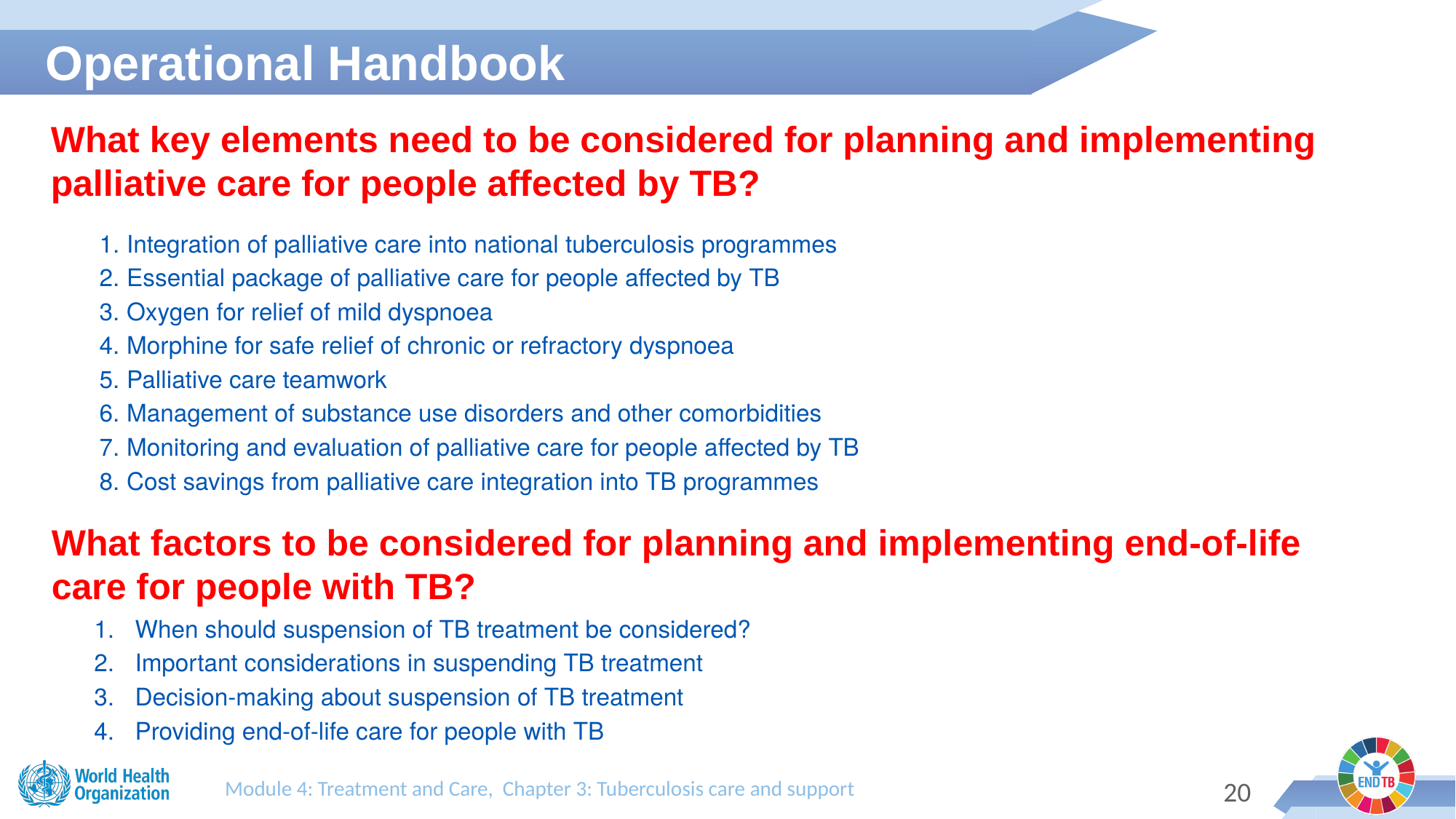

Operational Handbook
What key elements need to be considered for planning and implementing palliative care for people affected by TB?
Integration of palliative care into national tuberculosis programmes
Essential package of palliative care for people affected by TB
Oxygen for relief of mild dyspnoea
Morphine for safe relief of chronic or refractory dyspnoea
Palliative care teamwork
Management of substance use disorders and other comorbidities
Monitoring and evaluation of palliative care for people affected by TB
Cost savings from palliative care integration into TB programmes

What factors to be considered for planning and implementing end-of-life care for people with TB?

When should suspension of TB treatment be considered?
Important considerations in suspending TB treatment
Decision-making about suspension of TB treatment
Providing end-of-life care for people with TB
Module 4: Treatment and Care,  Chapter 3: Tuberculosis care and support
20